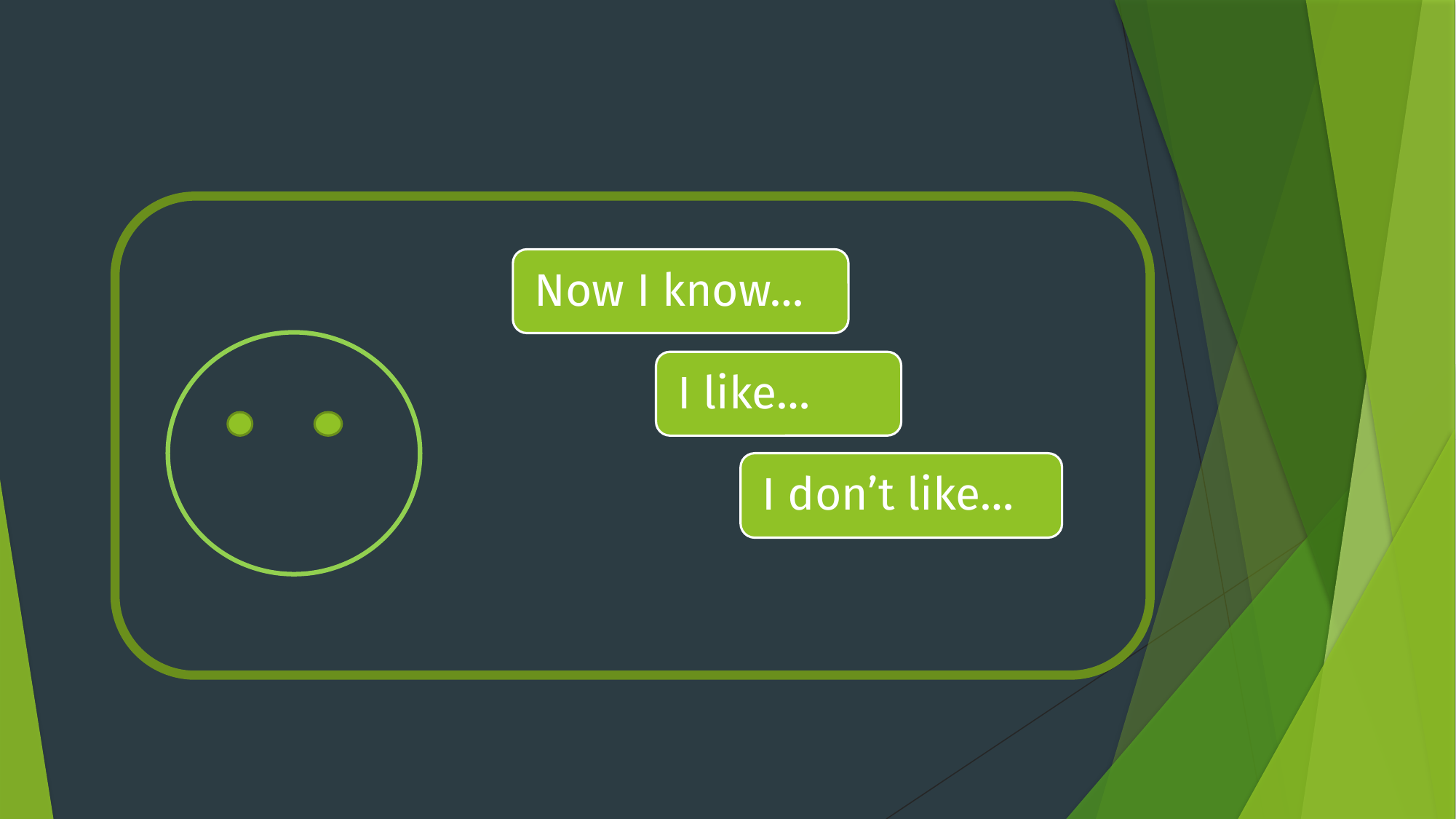

Now I know…
I like…
I don’t like…